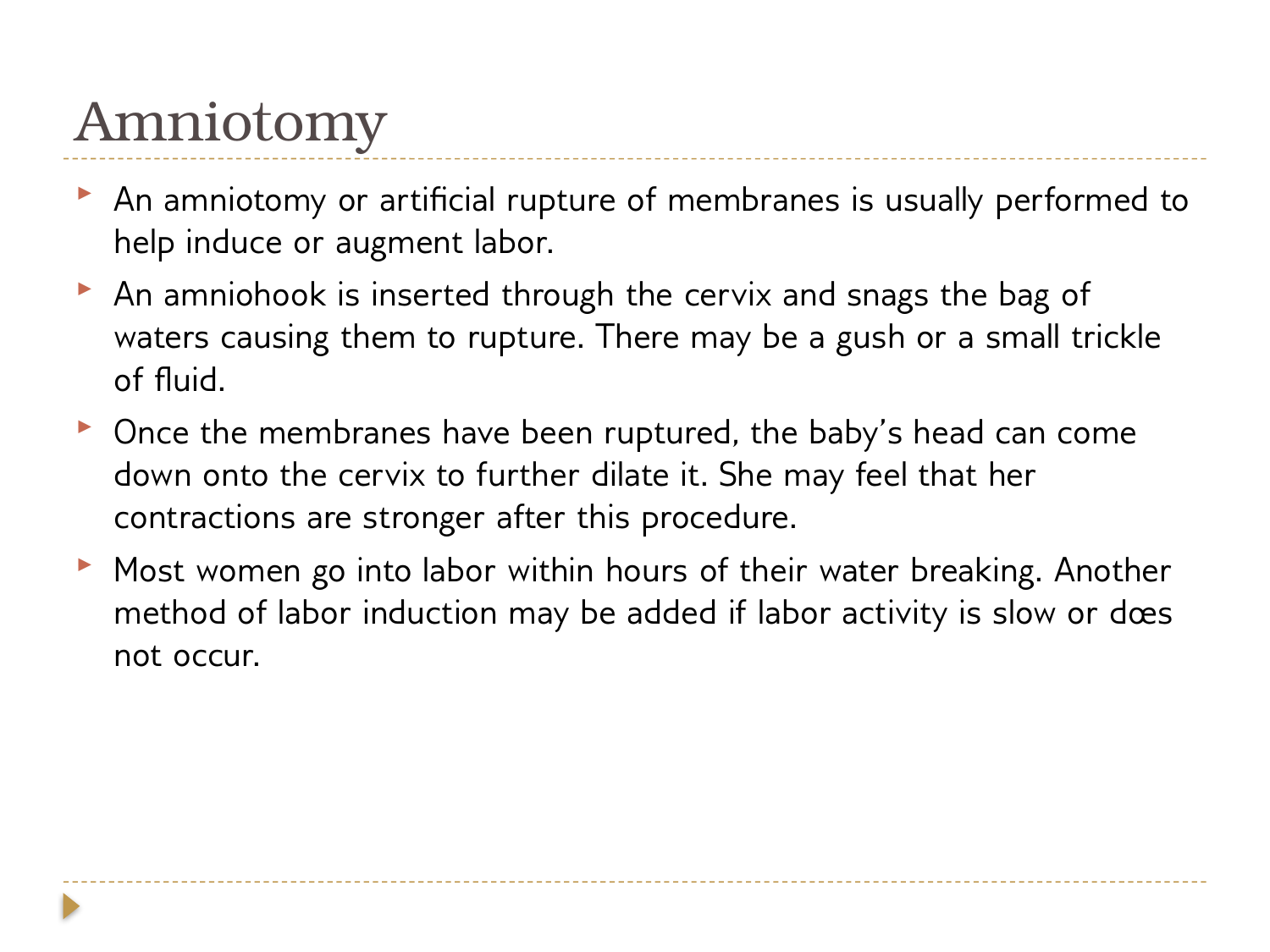

# Amniotomy
An amniotomy or artificial rupture of membranes is usually performed to help induce or augment labor.
An amniohook is inserted through the cervix and snags the bag of waters causing them to rupture. There may be a gush or a small trickle of fluid.
Once the membranes have been ruptured, the baby’s head can come down onto the cervix to further dilate it. She may feel that her contractions are stronger after this procedure.
Most women go into labor within hours of their water breaking. Another method of labor induction may be added if labor activity is slow or does not occur.